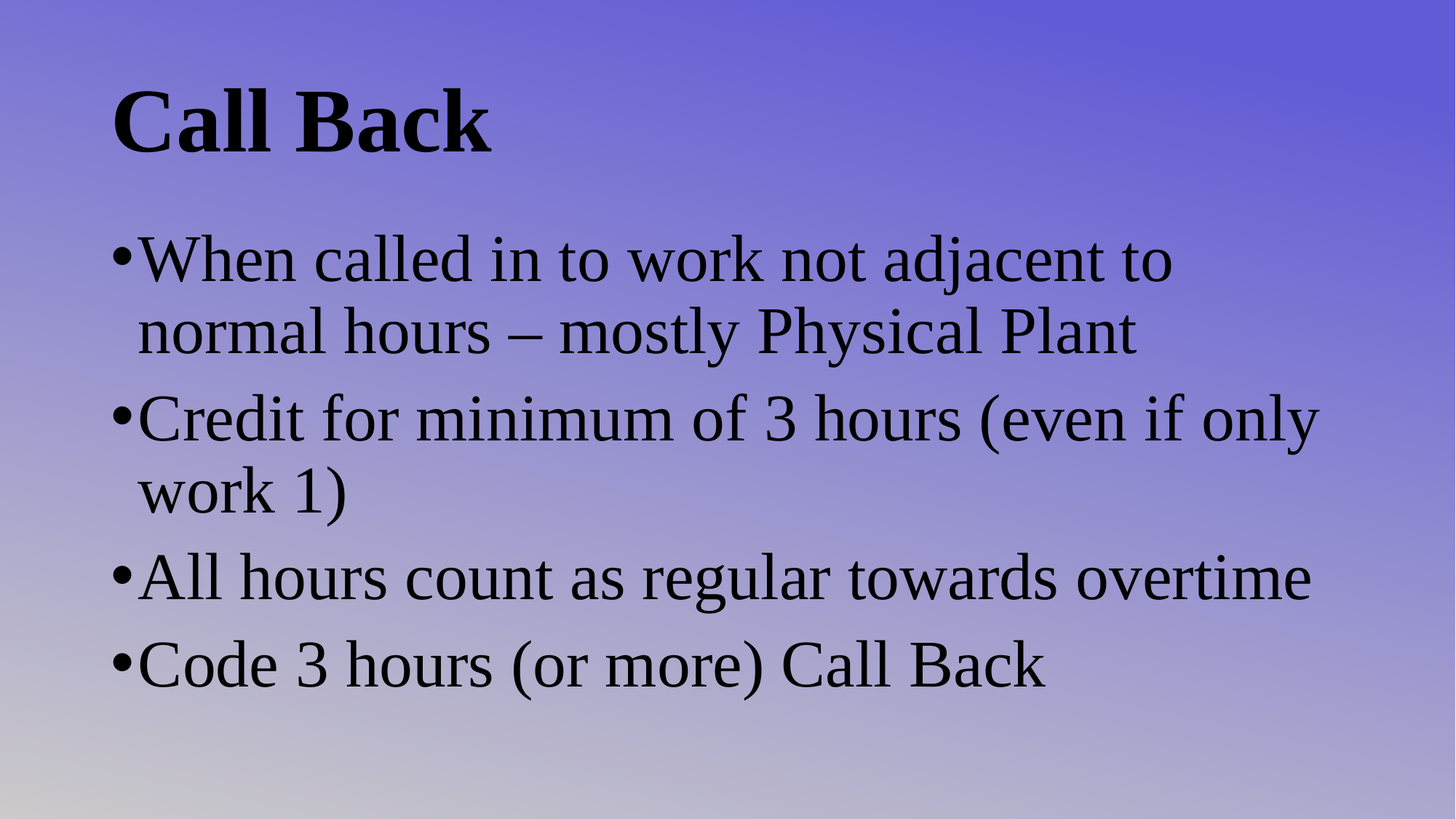

# Call Back
When called in to work not adjacent to normal hours – mostly Physical Plant
Credit for minimum of 3 hours (even if only work 1)
All hours count as regular towards overtime
Code 3 hours (or more) Call Back